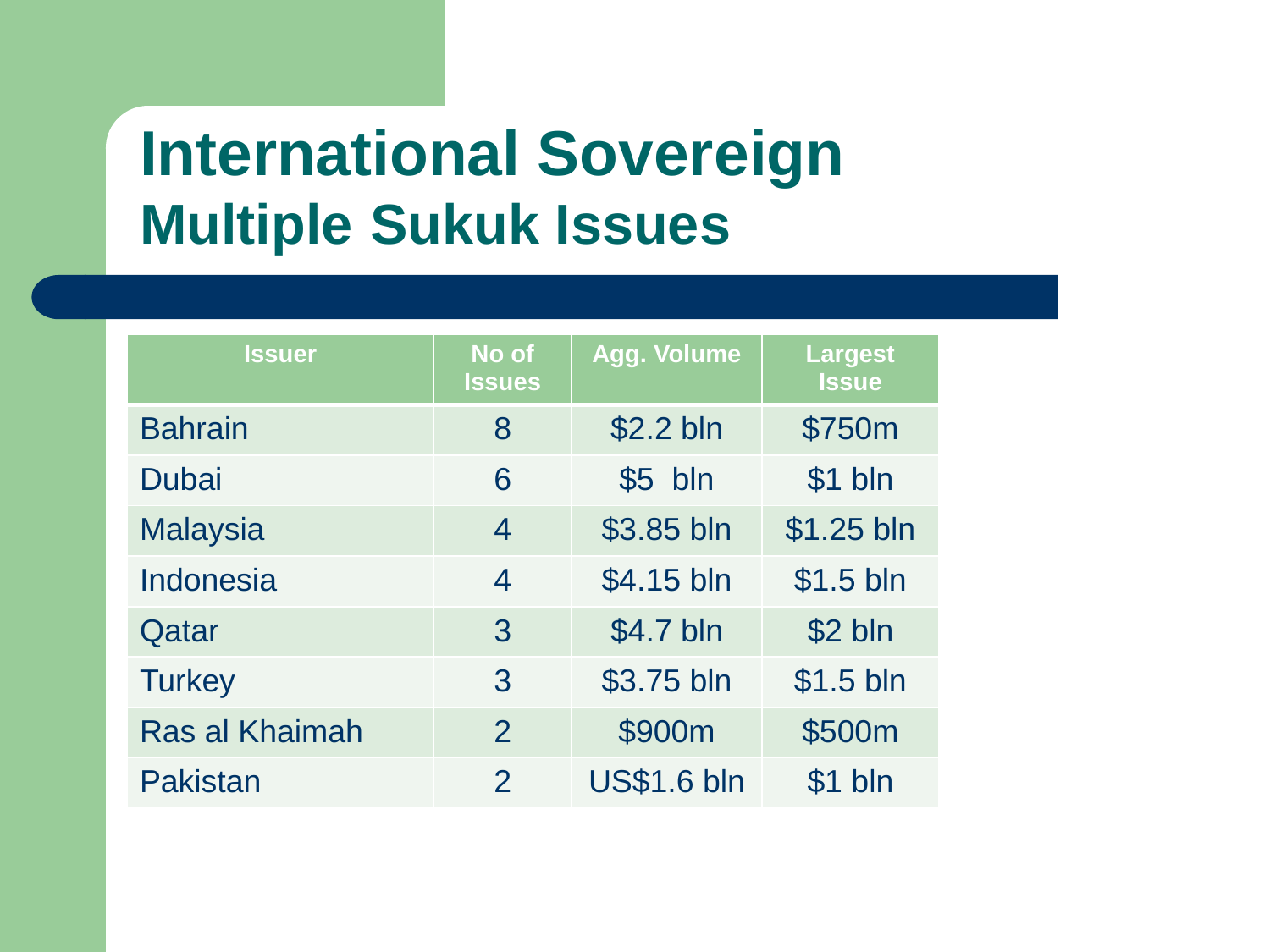

# International Sovereign Multiple Sukuk Issues
| Issuer | No of Issues | Agg. Volume | Largest Issue |
| --- | --- | --- | --- |
| Bahrain | 8 | $2.2 bln | $750m |
| Dubai | 6 | $5 bln | $1 bln |
| Malaysia | 4 | $3.85 bln | $1.25 bln |
| Indonesia | 4 | $4.15 bln | $1.5 bln |
| Qatar | 3 | $4.7 bln | $2 bln |
| Turkey | 3 | $3.75 bln | $1.5 bln |
| Ras al Khaimah | 2 | $900m | $500m |
| Pakistan | 2 | US$1.6 bln | $1 bln |